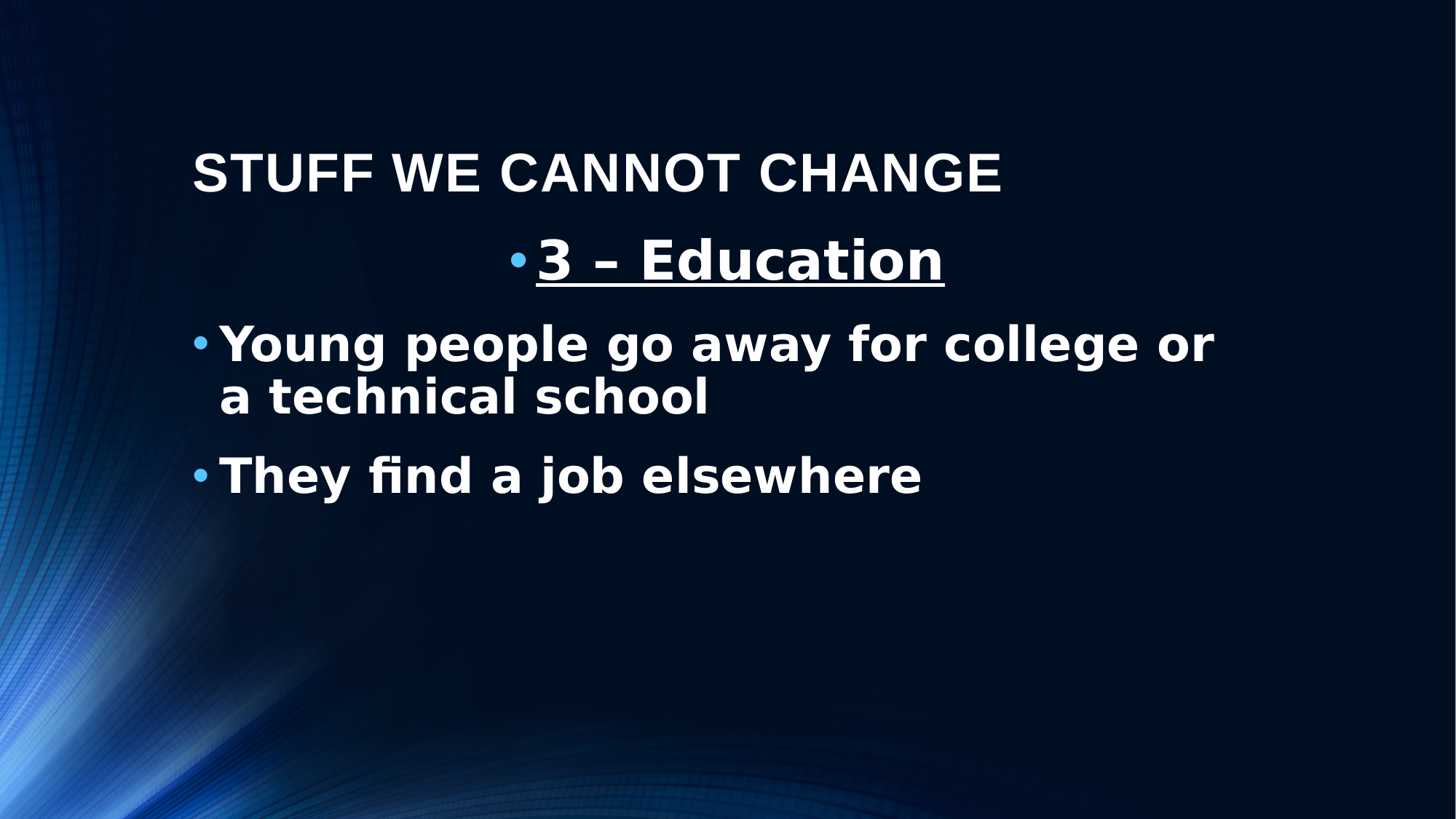

# STUFF WE CANNOT CHANGE
3 – Education
Young people go away for college or a technical school
They find a job elsewhere